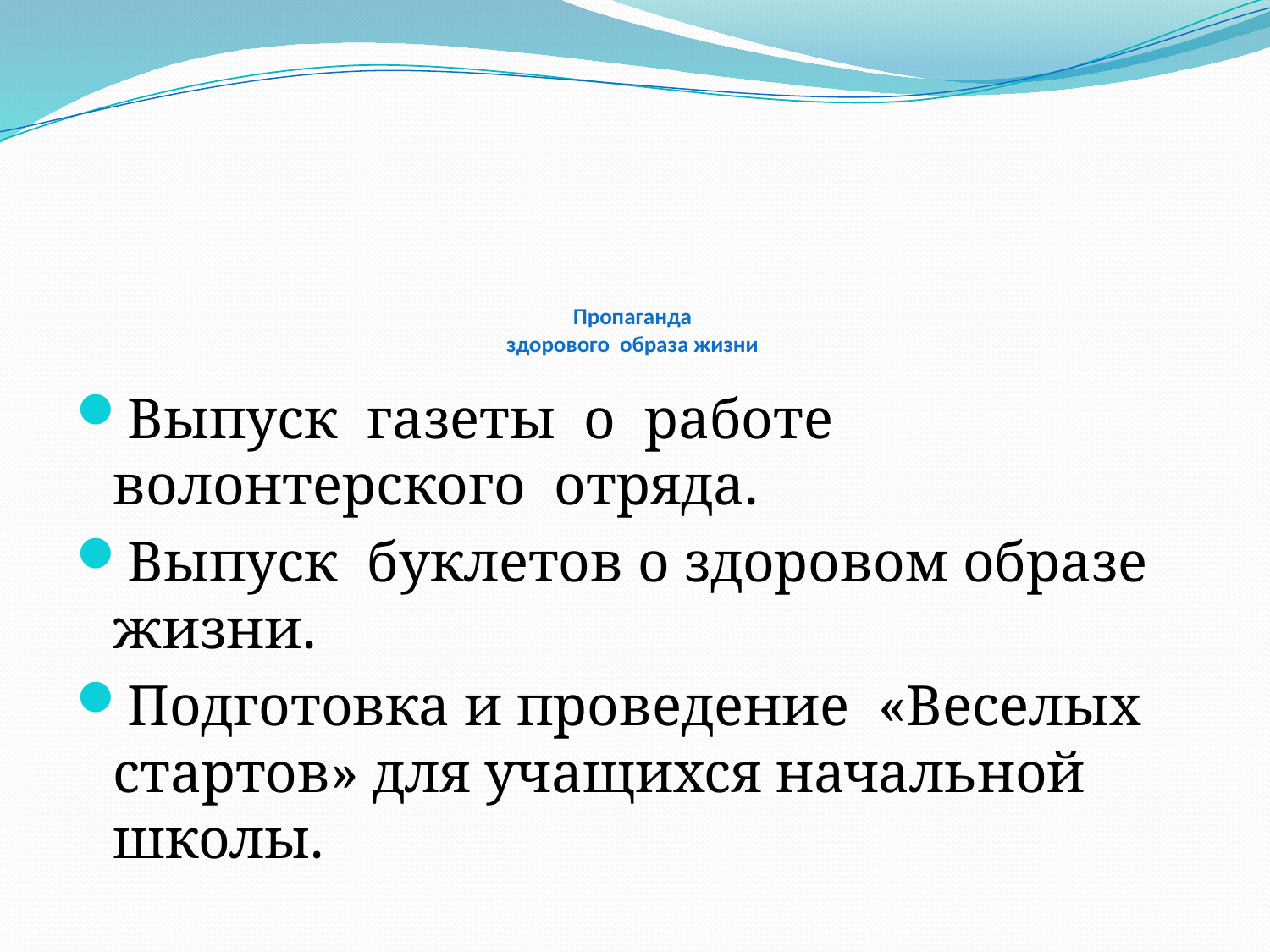

# Пропаганда здорового  образа жизни
Выпуск  газеты  о  работе  волонтерского  отряда.
Выпуск  буклетов о здоровом образе жизни.
Подготовка и проведение  «Веселых стартов» для учащихся начальной школы.